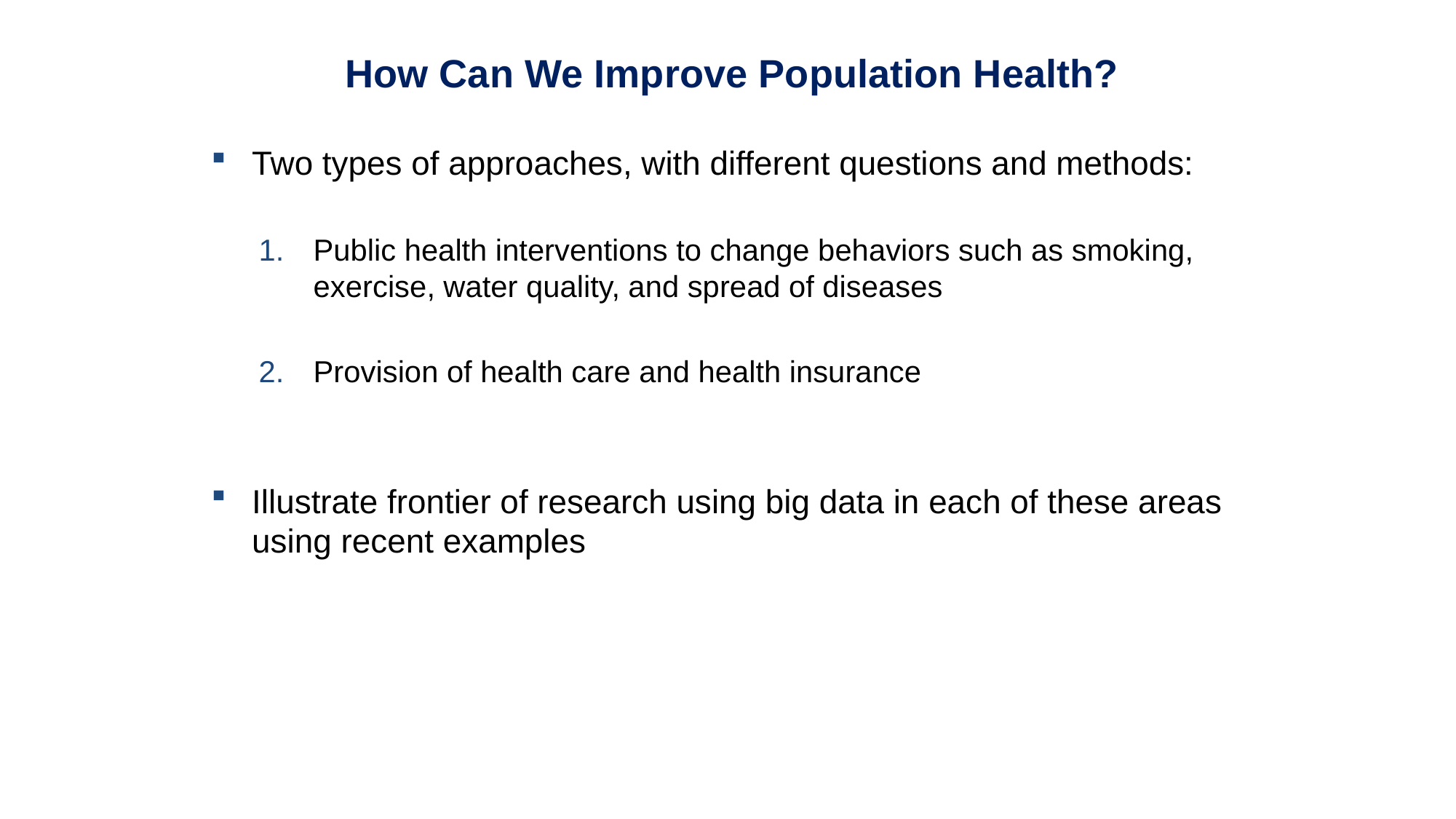

How Can We Improve Population Health?
Two types of approaches, with different questions and methods:

Public health interventions to change behaviors such as smoking, exercise, water quality, and spread of diseases

Provision of health care and health insurance

Illustrate frontier of research using big data in each of these areas using recent examples